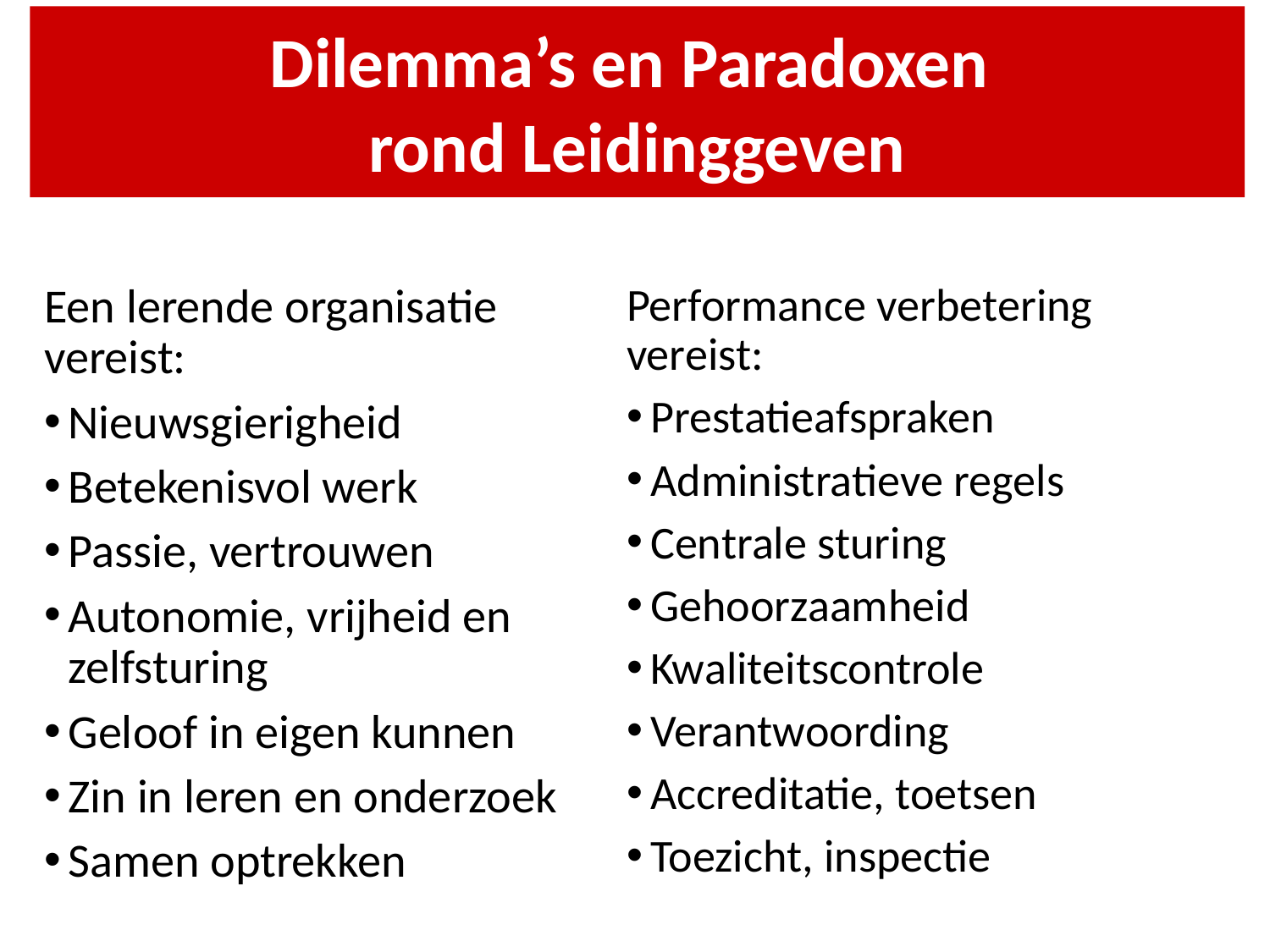

Dilemma’s en Paradoxen
rond Leidinggeven
Een lerende organisatie vereist:
Nieuwsgierigheid
Betekenisvol werk
Passie, vertrouwen
Autonomie, vrijheid en zelfsturing
Geloof in eigen kunnen
Zin in leren en onderzoek
Samen optrekken
Performance verbetering vereist:
Prestatieafspraken
Administratieve regels
Centrale sturing
Gehoorzaamheid
Kwaliteitscontrole
Verantwoording
Accreditatie, toetsen
Toezicht, inspectie